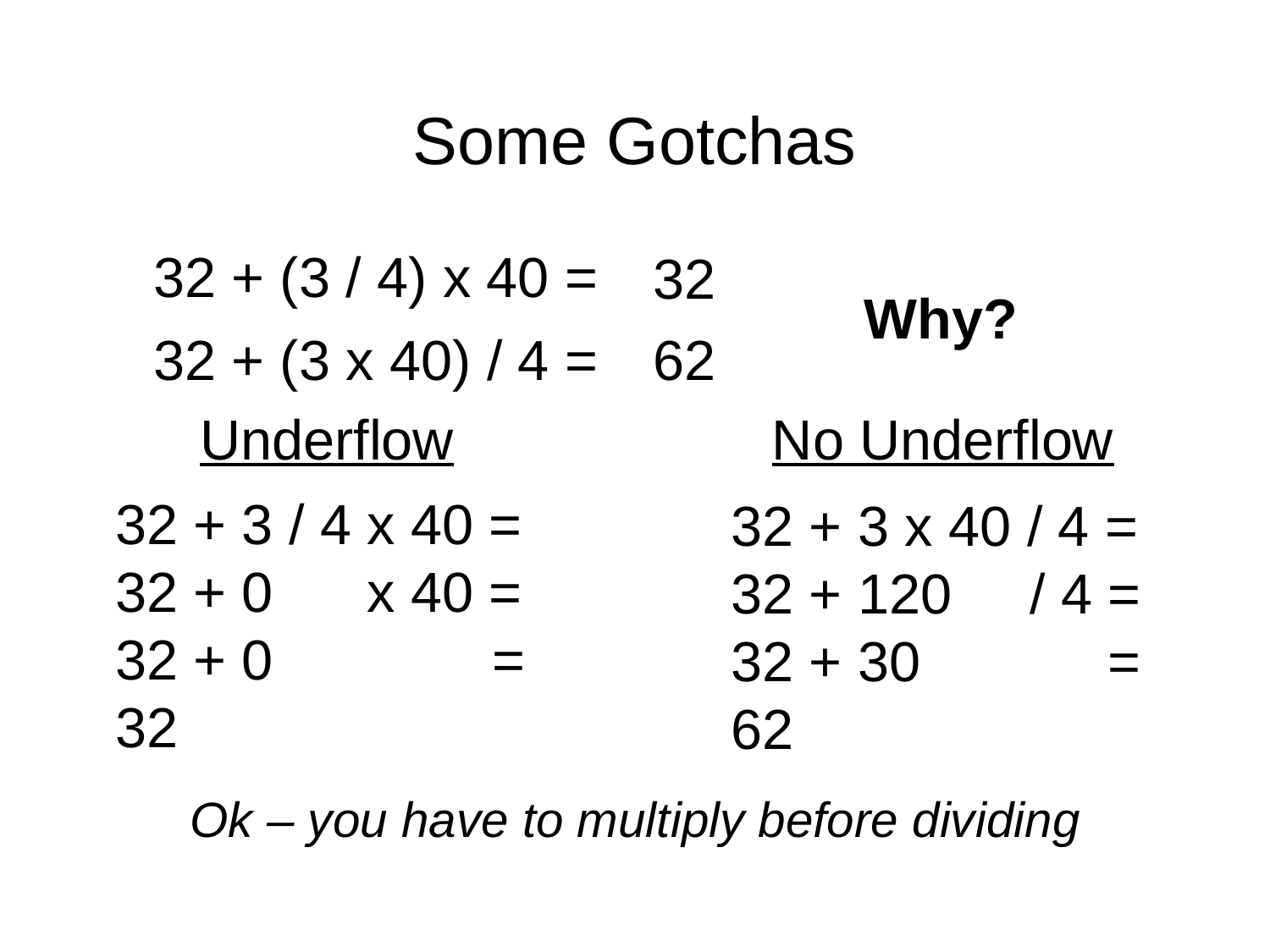

# Some Gotchas
32 + (3 / 4) x 40 =
32
Why?
32 + (3 x 40) / 4 =
62
Underflow
No Underflow
32 + 3 x 40 / 4 =
32 + 120     / 4 =
32 + 30            =
62
32 + 3 / 4 x 40 =
32 + 0      x 40 =
32 + 0              =
32
Ok – you have to multiply before dividing